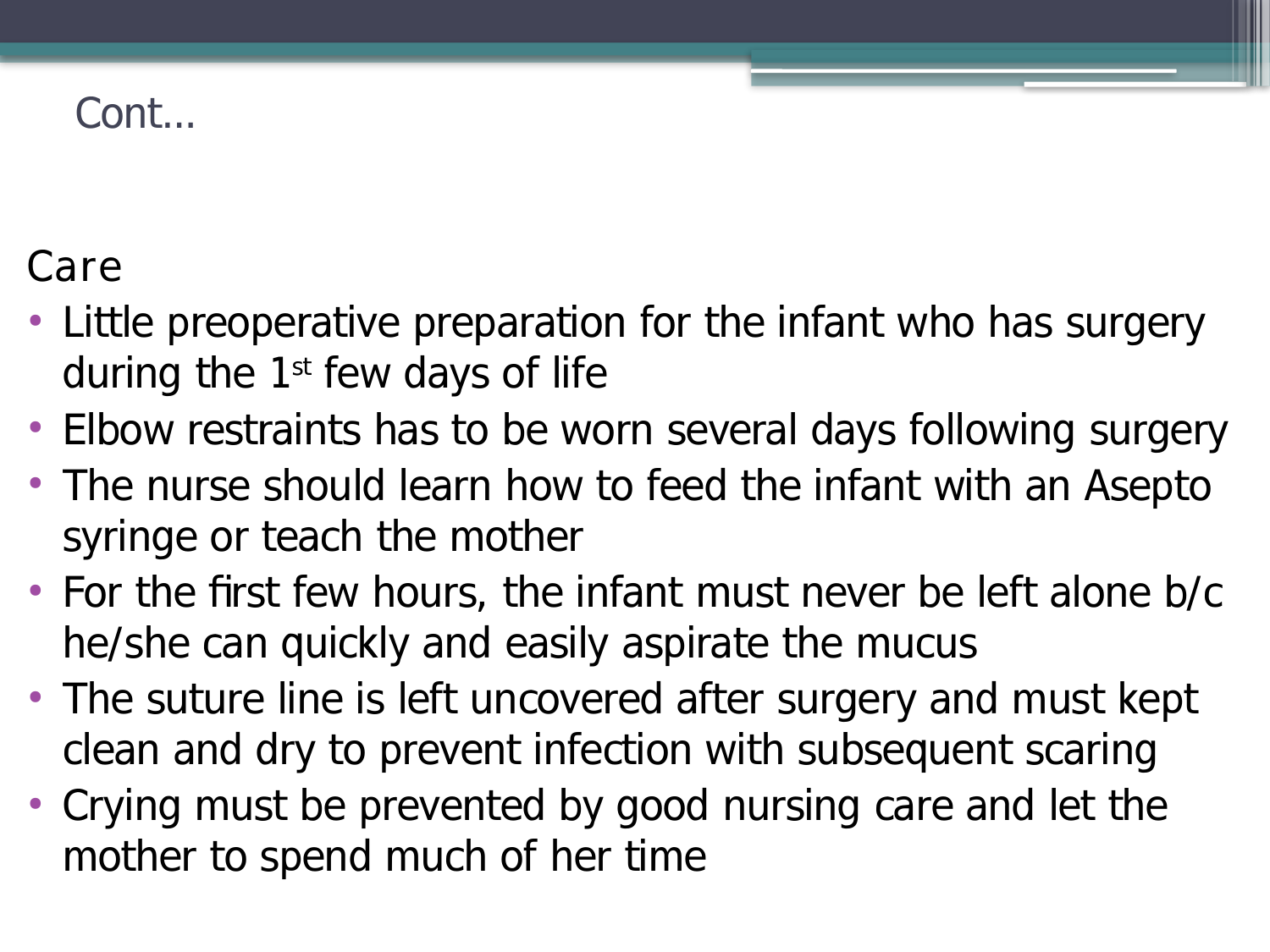

# Cont…
Care
Little preoperative preparation for the infant who has surgery during the 1st few days of life
Elbow restraints has to be worn several days following surgery
The nurse should learn how to feed the infant with an Asepto syringe or teach the mother
For the first few hours, the infant must never be left alone b/c he/she can quickly and easily aspirate the mucus
The suture line is left uncovered after surgery and must kept clean and dry to prevent infection with subsequent scaring
Crying must be prevented by good nursing care and let the mother to spend much of her time